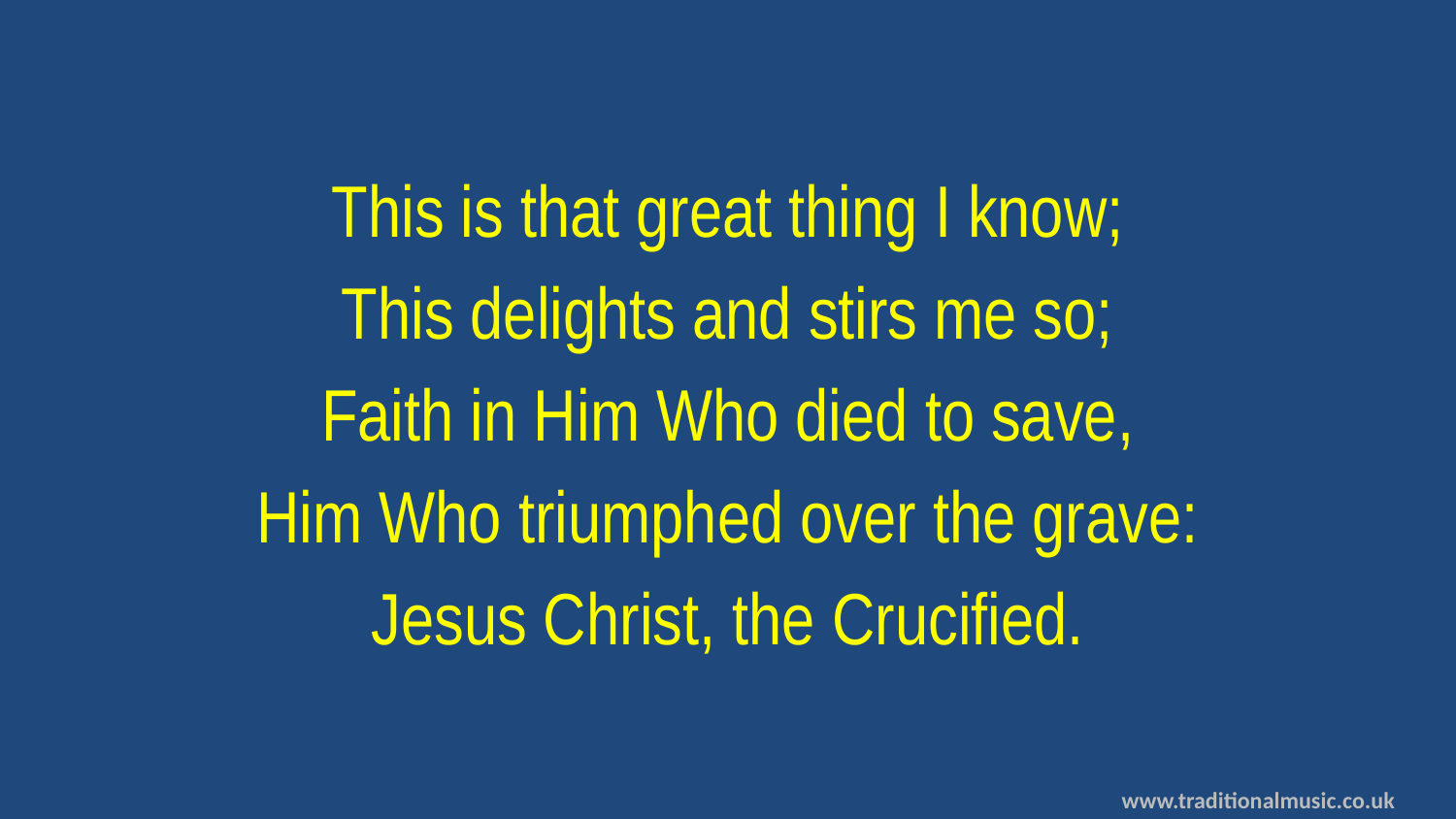

This is that great thing I know;
This delights and stirs me so;
Faith in Him Who died to save,
Him Who triumphed over the grave:
Jesus Christ, the Crucified.